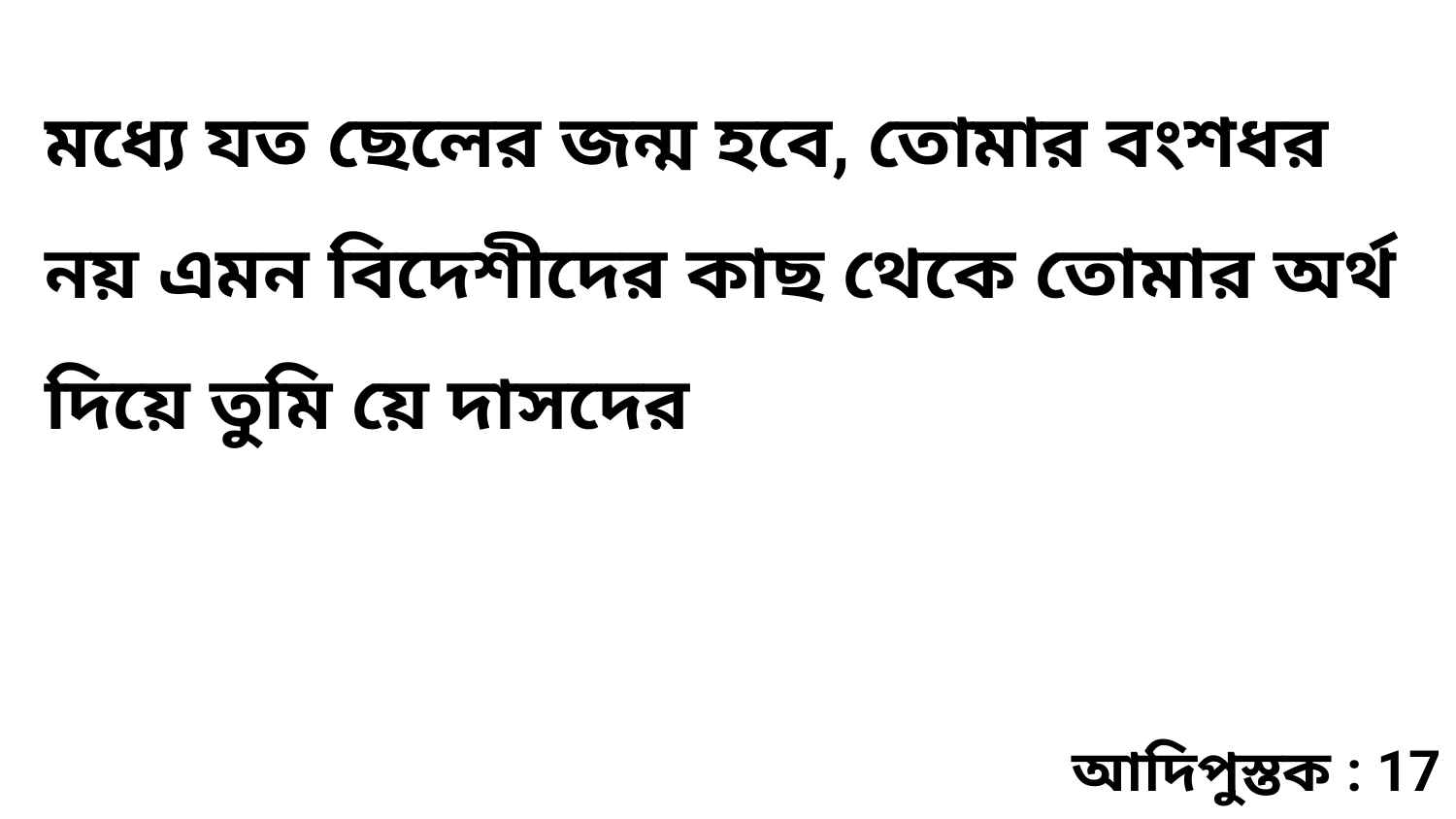

মধ্যে যত ছেলের জন্ম হবে, তোমার বংশধর নয় এমন বিদেশীদের কাছ থেকে তোমার অর্থ দিয়ে তুমি য়ে দাসদের
আদিপুস্তক : 17